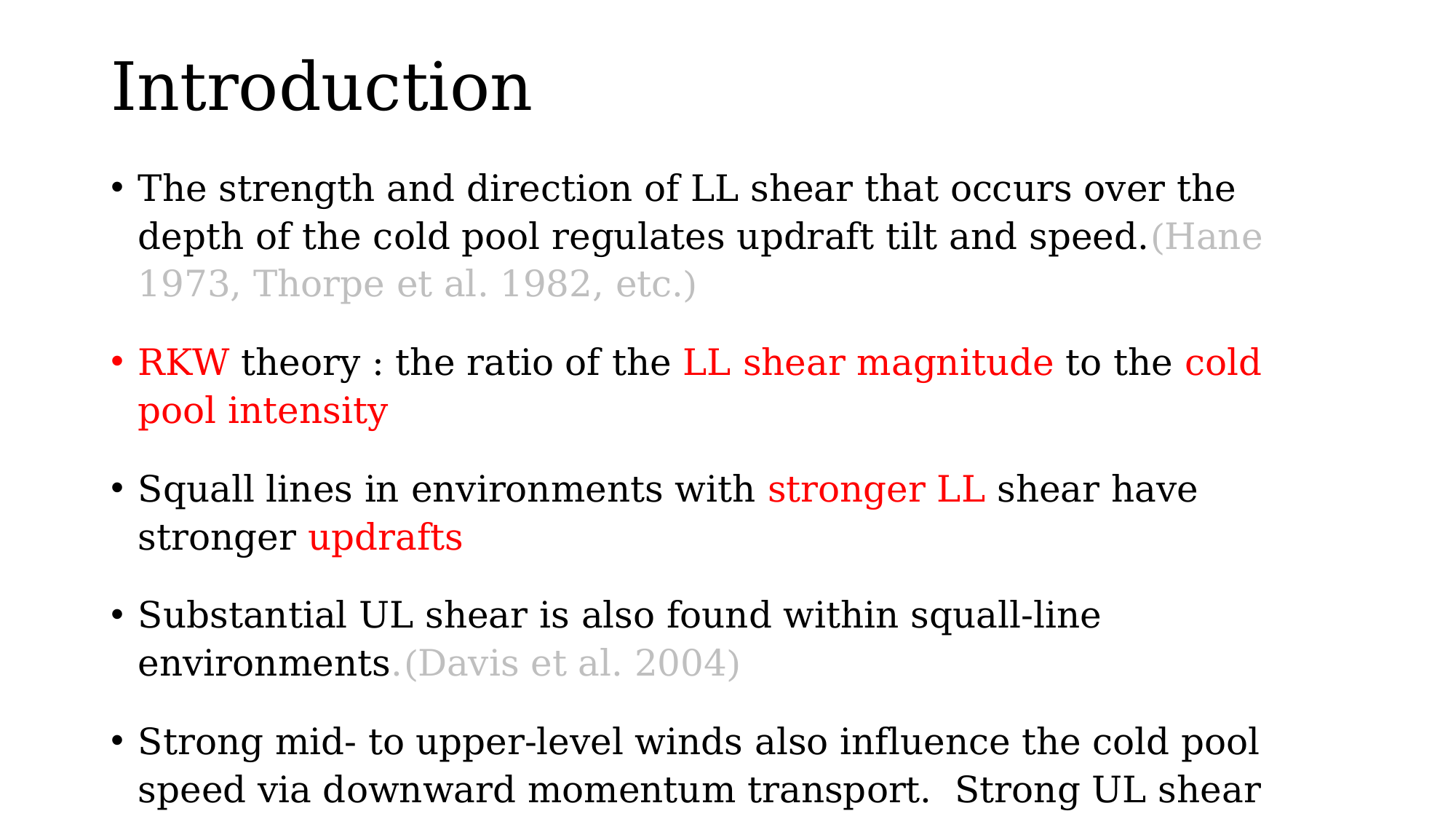

# Introduction
The strength and direction of LL shear that occurs over the depth of the cold pool regulates updraft tilt and speed.(Hane 1973, Thorpe et al. 1982, etc.)
RKW theory : the ratio of the LL shear magnitude to the cold pool intensity
Squall lines in environments with stronger LL shear have stronger updrafts
Substantial UL shear is also found within squall-line environments.(Davis et al. 2004)
Strong mid- to upper-level winds also influence the cold pool speed via downward momentum transport.  Strong UL shear may also influence squall line motion via changes in steering flows aloft. (Mahoney et al. 2009)